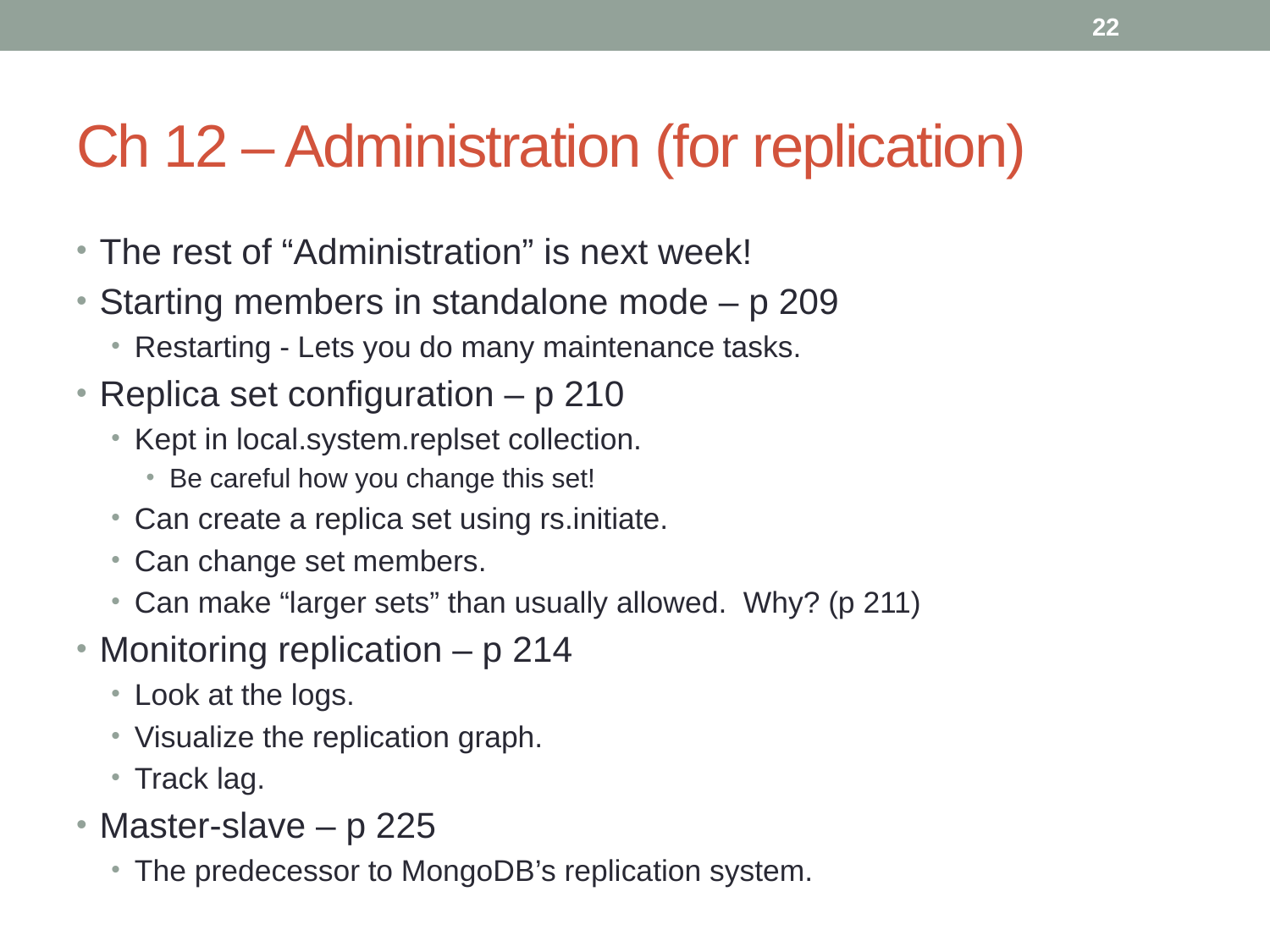

# Ch 12 – Administration (for replication)
The rest of “Administration” is next week!
Starting members in standalone mode – p 209
Restarting - Lets you do many maintenance tasks.
Replica set configuration – p 210
Kept in local.system.replset collection.
Be careful how you change this set!
Can create a replica set using rs.initiate.
Can change set members.
Can make “larger sets” than usually allowed.  Why? (p 211)
Monitoring replication – p 214
Look at the logs.
Visualize the replication graph.
Track lag.
Master-slave – p 225
The predecessor to MongoDB’s replication system.